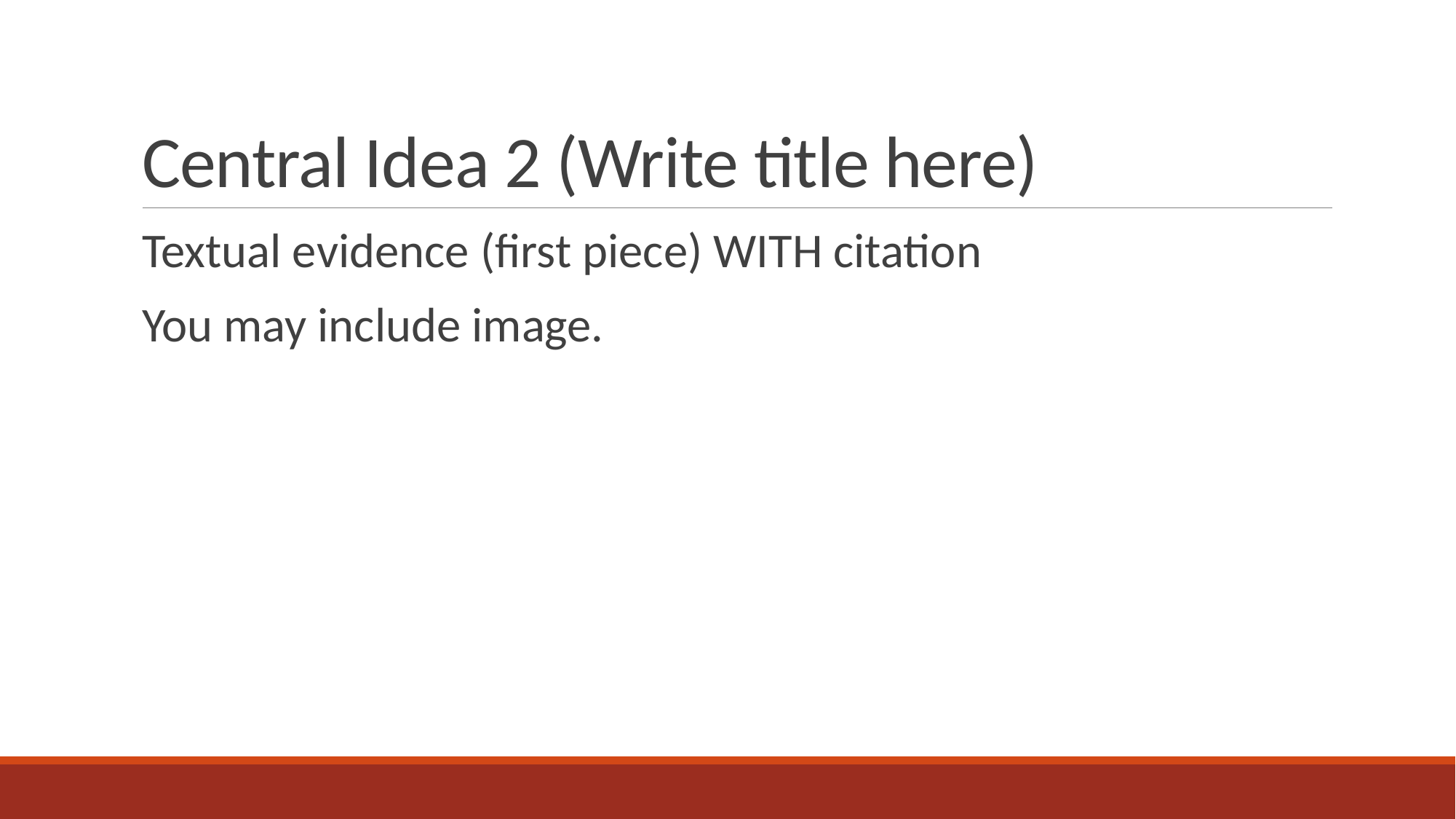

# Central Idea 2 (Write title here)
Textual evidence (first piece) WITH citation
You may include image.